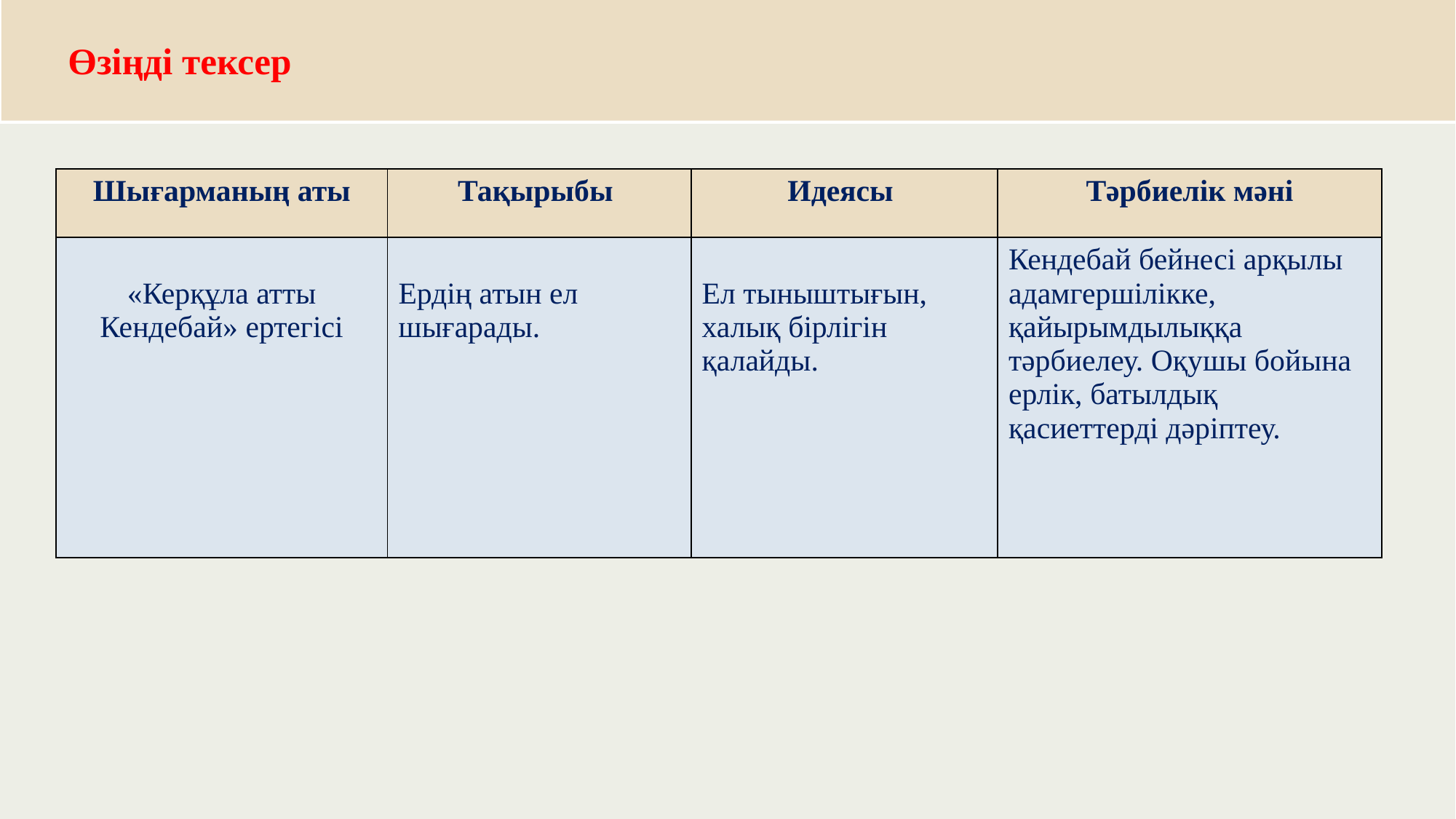

# Өзіңді тексер

| Шығарманың аты | Тақырыбы | Идеясы | Тәрбиелік мәні |
| --- | --- | --- | --- |
| «Керқұла атты Кендебай» ертегісі | Ердің атын ел шығарады. | Ел тыныштығын, халық бірлігін қалайды. | Кендебай бейнесі арқылы адамгершілікке, қайырымдылыққа тәрбиелеу. Оқушы бойына ерлік, батылдық қасиеттерді дәріптеу. |